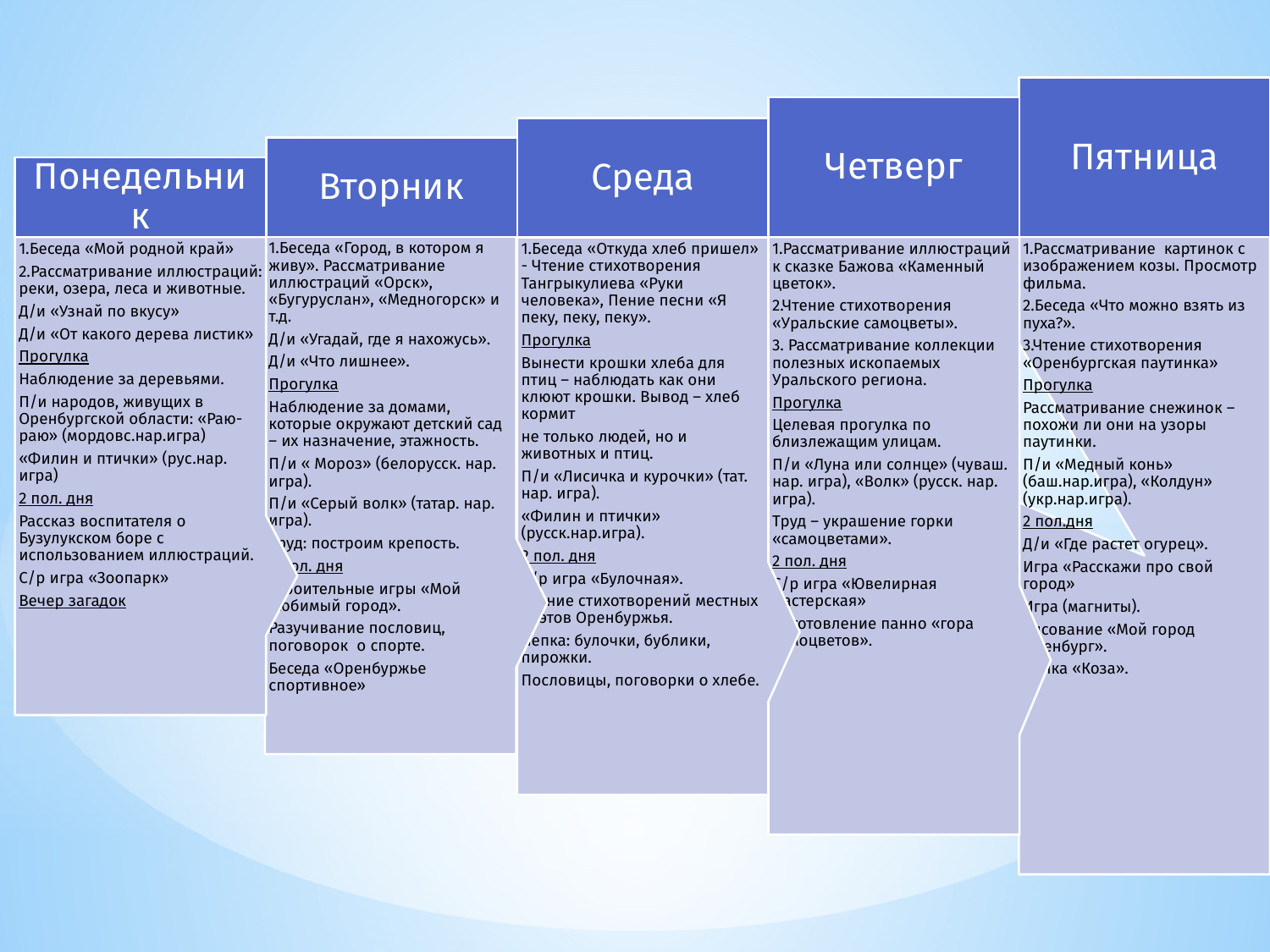

1.Рассматривание  картинок с изображением козы. Просмотр фильма.
2.Беседа «Что можно взять из пуха?».
3.Чтение стихотворения «Оренбургская паутинка»
Прогулка
Рассматривание снежинок – похожи ли они на узоры паутинки.
П/и «Медный конь» (баш.нар.игра), «Колдун» (укр.нар.игра).
2 пол.дня
Д/и «Где растет огурец».
Игра «Расскажи про свой город»
Игра (магниты).
Рисование «Мой город Оренбург».
Лепка «Коза».
Пятница
1.Рассматривание иллюстраций к сказке Бажова «Каменный цветок».
2.Чтение стихотворения «Уральские самоцветы».
3. Рассматривание коллекции полезных ископаемых Уральского региона.
Прогулка
Целевая прогулка по близлежащим улицам.
П/и «Луна или солнце» (чуваш. нар. игра), «Волк» (русск. нар. игра).
Труд – украшение горки «самоцветами».
2 пол. дня
С/р игра «Ювелирная мастерская»
Изготовление панно «гора самоцветов».
Четверг
1.Беседа «Откуда хлеб пришел» - Чтение стихотворения Тангрыкулиева «Руки человека», Пение песни «Я пеку, пеку, пеку».
Прогулка
Вынести крошки хлеба для птиц – наблюдать как они клюют крошки. Вывод – хлеб кормит
не только людей, но и животных и птиц.
П/и «Лисичка и курочки» (тат. нар. игра).
«Филин и птички» (русск.нар.игра).
2 пол. дня
С/р игра «Булочная».
Чтение стихотворений местных поэтов Оренбуржья.
Лепка: булочки, бублики, пирожки.
Пословицы, поговорки о хлебе.
Среда
1.Беседа «Город, в котором я живу». Рассматривание иллюстраций «Орск», «Бугуруслан», «Медногорск» и т.д.
Д/и «Угадай, где я нахожусь».
Д/и «Что лишнее».
Прогулка
Наблюдение за домами, которые окружают детский сад – их назначение, этажность.
П/и « Мороз» (белорусск. нар. игра).
П/и «Серый волк» (татар. нар. игра).
Труд: построим крепость.
2 пол. дня
Строительные игры «Мой любимый город».
Разучивание пословиц, поговорок  о спорте.
Беседа «Оренбуржье спортивное»
Вторник
1.Беседа «Мой родной край»
2.Рассматривание иллюстраций: реки, озера, леса и животные.
Д/и «Узнай по вкусу»
Д/и «От какого дерева листик»
Прогулка
Наблюдение за деревьями.
П/и народов, живущих в Оренбургской области: «Раю-раю» (мордовс.нар.игра)
«Филин и птички» (рус.нар. игра)
2 пол. дня
Рассказ воспитателя о Бузулукском боре с использованием иллюстраций.
С/р игра «Зоопарк»
Вечер загадок
Понедельник